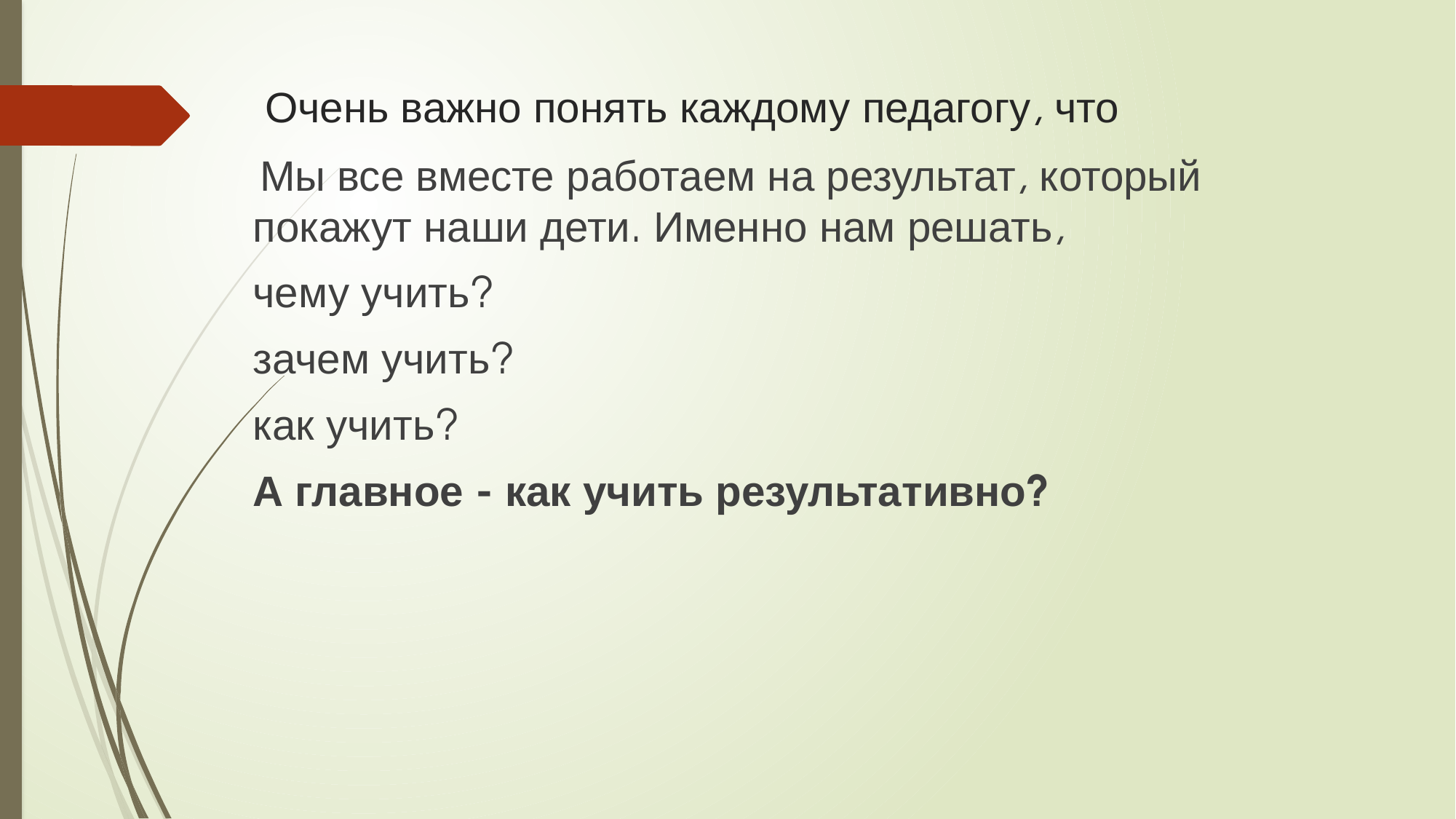

# Очень важно понять каждому педагогу, что
 Мы все вместе работаем на результат, который покажут наши дети. Именно нам решать,
чему учить?
зачем учить?
как учить?
А главное - как учить результативно?